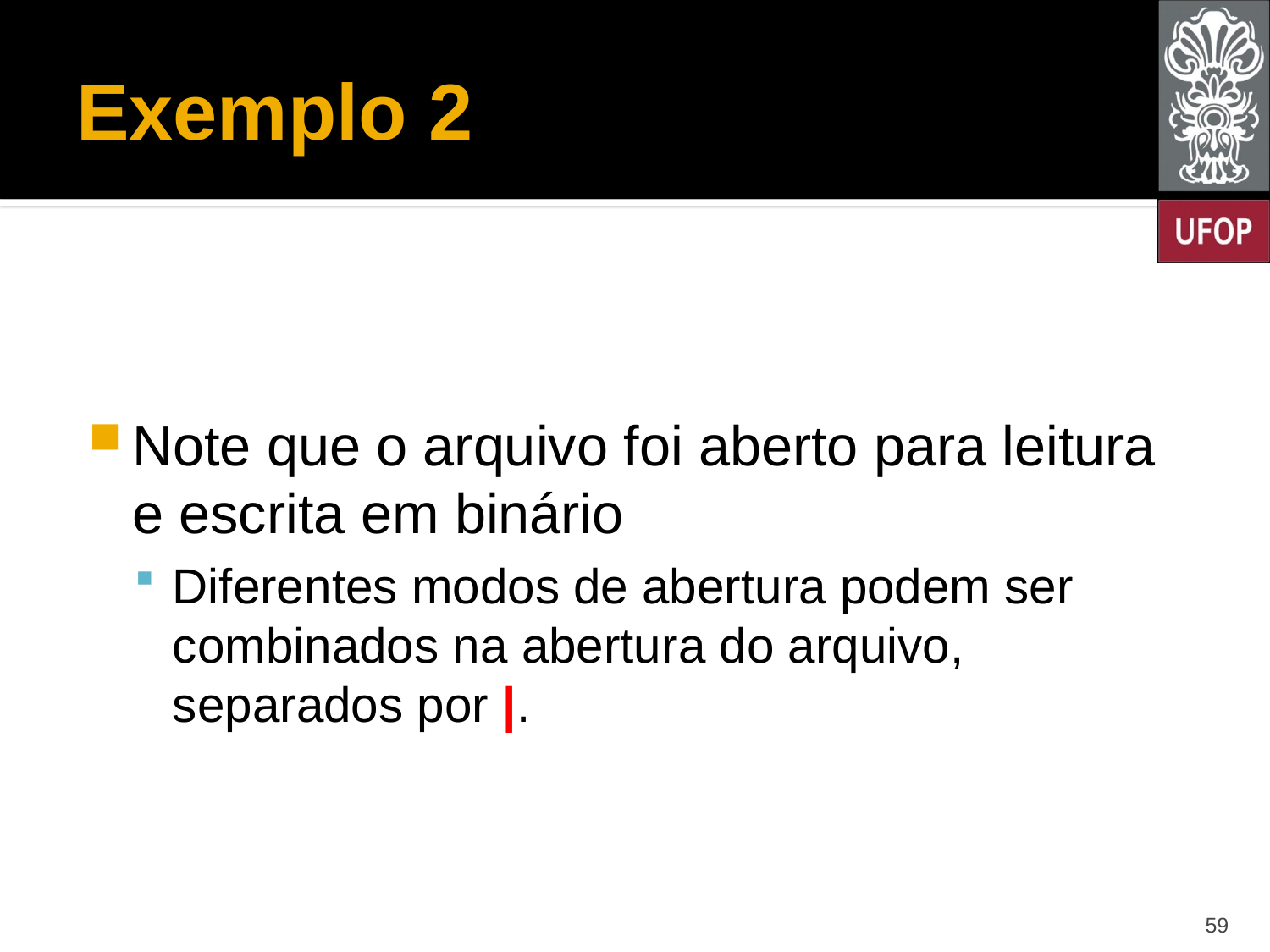

# Exemplo 2
Note que o arquivo foi aberto para leitura e escrita em binário
Diferentes modos de abertura podem ser combinados na abertura do arquivo, separados por |.
59